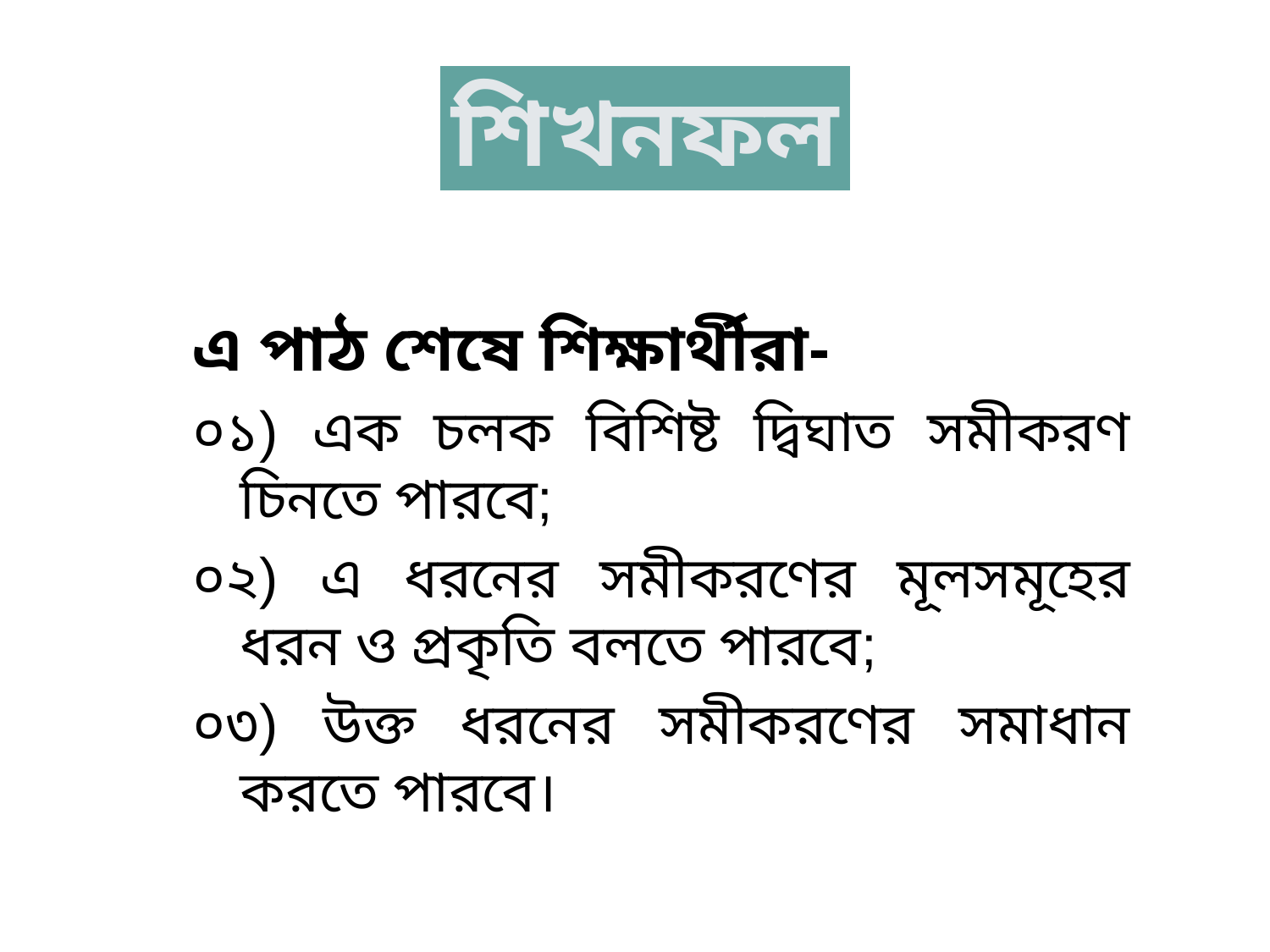

শিখনফল
এ পাঠ শেষে শিক্ষার্থীরা-
০১) এক চলক বিশিষ্ট দ্বিঘাত সমীকরণ চিনতে পারবে;
০২) এ ধরনের সমীকরণের মূলসমূহের ধরন ও প্রকৃতি বলতে পারবে;
০৩) উক্ত ধরনের সমীকরণের সমাধান করতে পারবে।